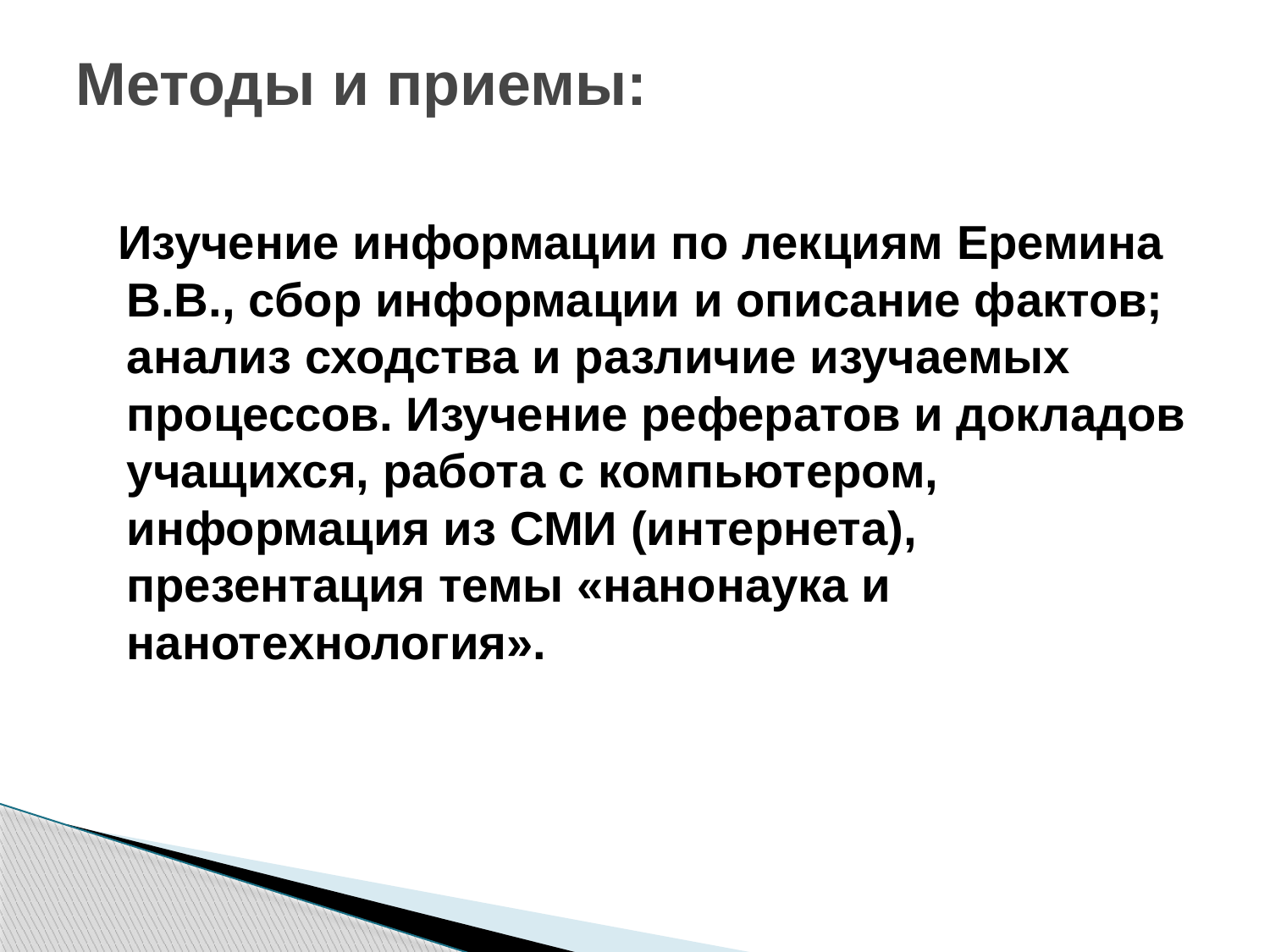

# Методы и приемы:
  Изучение информации по лекциям Еремина В.В., сбор информации и описание фактов; анализ сходства и различие изучаемых процессов. Изучение рефератов и докладов учащихся, работа с компьютером, информация из СМИ (интернета), презентация темы «нанонаука и нанотехнология».